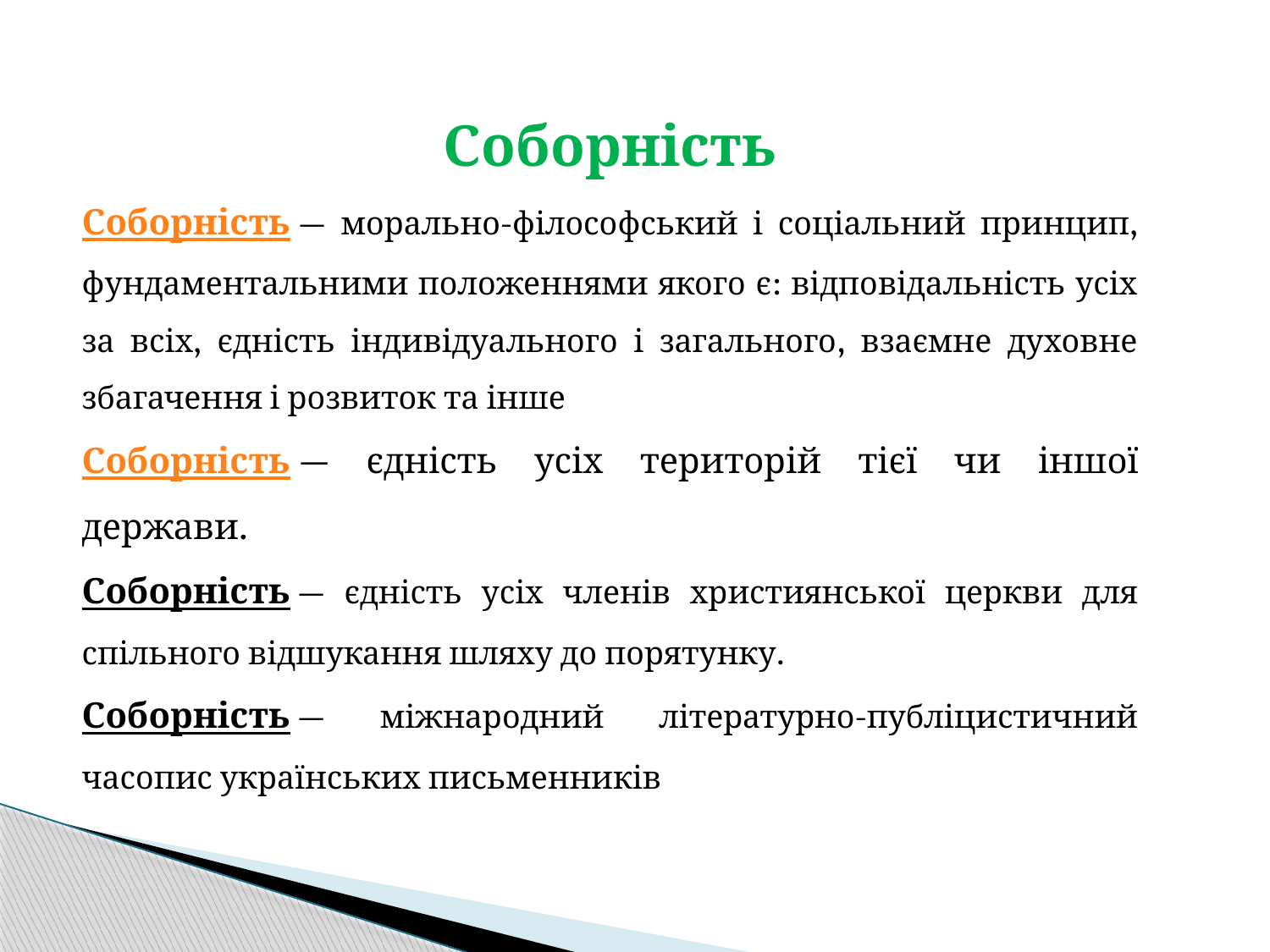

Соборність
Соборність — морально-філософський і соціальний принцип, фундаментальними положеннями якого є: відповідальність усіх за всіх, єдність індивідуального і загального, взаємне духовне збагачення і розвиток та інше
Соборність — єдність усіх територій тієї чи іншої держави.
Соборність — єдність усіх членів християнської церкви для спільного відшукання шляху до порятунку.
Соборність — міжнародний літературно-публіцистичний часопис українських письменників